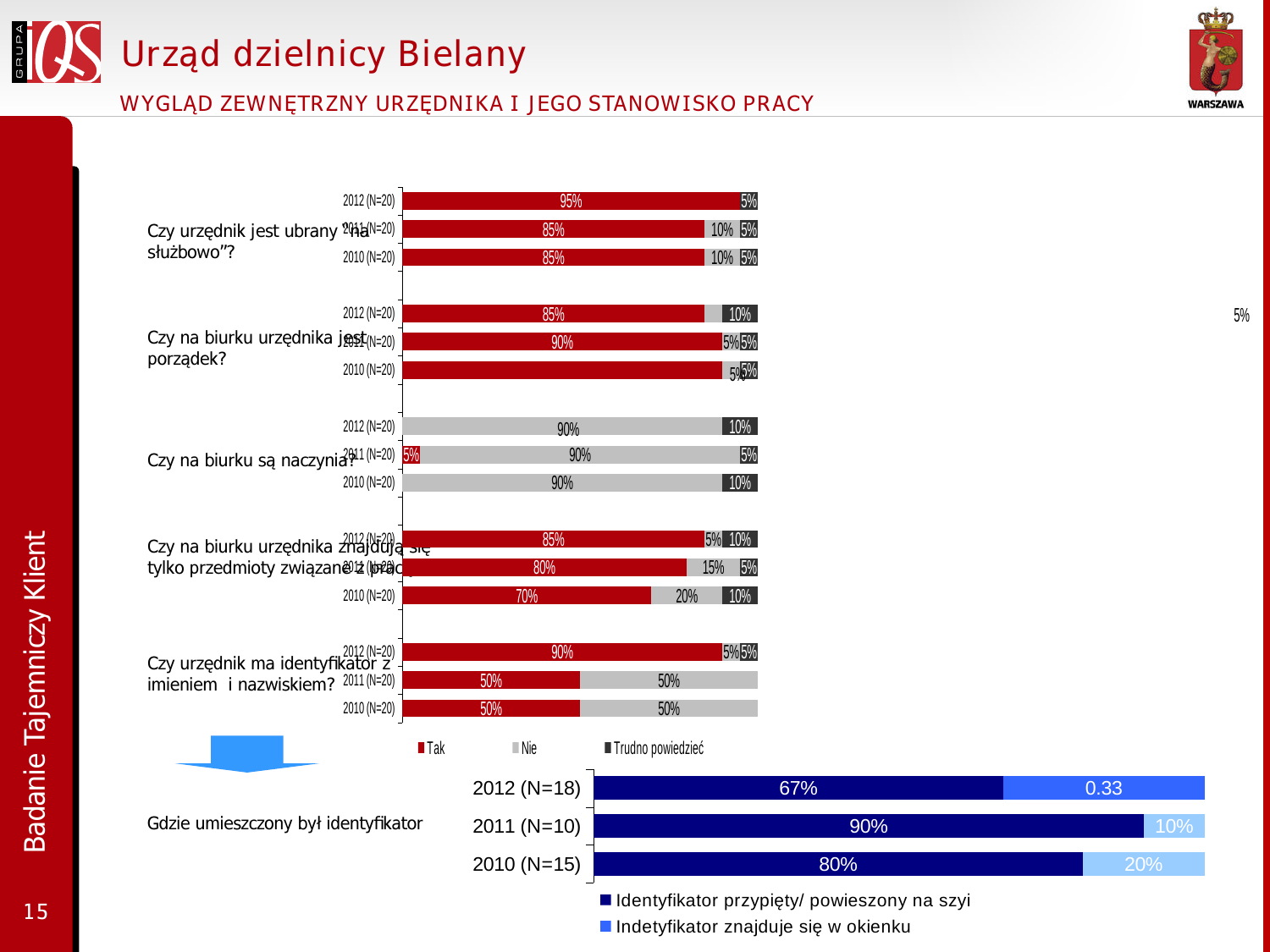

# Urząd dzielnicy Bielany
WYGLĄD ZEWNĘTRZNY URZĘDNIKA I JEGO STANOWISKO PRACY

### Chart

| Category | Tak | Nie | Trudno powiedzieć |
|---|---|---|---|
| 2012 (N=20) | 0.95 | None | 0.05 |
| 2011 (N=20) | 0.850000000232827 | 0.1 | 0.05 |
| 2010 (N=20) | 0.85 | 0.1 | 0.05 |
|  | None | None | None |
| 2012 (N=20) | 0.85 | 0.05 | 0.1 |
| 2011 (N=20) | 0.9 | 0.05 | 0.05 |
| 2010 (N=20) | 0.9 | 0.05 | 0.05 |
|  | None | None | None |
| 2012 (N=20) | None | 0.9 | 0.1 |
| 2011 (N=20) | 0.05 | 0.9 | 0.05 |
| 2010 (N=20) | None | 0.9 | 0.1 |
|  | None | None | None |
| 2012 (N=20) | 0.85 | 0.05 | 0.1 |
| 2011 (N=20) | 0.8 | 0.15 | 0.05 |
| 2010 (N=20) | 0.7 | 0.2 | 0.1 |
|  | None | None | None |
| 2012 (N=20) | 0.9 | 0.05 | 0.05 |
| 2011 (N=20) | 0.5 | 0.5 | None |
| 2010 (N=20) | 0.5 | 0.5 | None |
Czy urzędnik jest ubrany “na służbowo”?
Czy na biurku urzędnika jest porządek?
Czy na biurku są naczynia?
Badanie Tajemniczy Klient
Czy na biurku urzędnika znajdują się tylko przedmioty związane z pracą?
Czy urzędnik ma identyfikator z imieniem  i nazwiskiem?

### Chart

| Category | Identyfikator przypięty/ powieszony na szyi | Indetyfikator znajduje się w okienku | Identyfikator był przypiety w innym miejscu niż na szyi |
|---|---|---|---|
| 2012 (N=18) | 0.6700000000000007 | 0.33000000000000035 | None |
| 2011 (N=10) | 0.9 | None | 0.1 |
| 2010 (N=15) | 0.8 | None | 0.2 |
Gdzie umieszczony był identyfikator
15